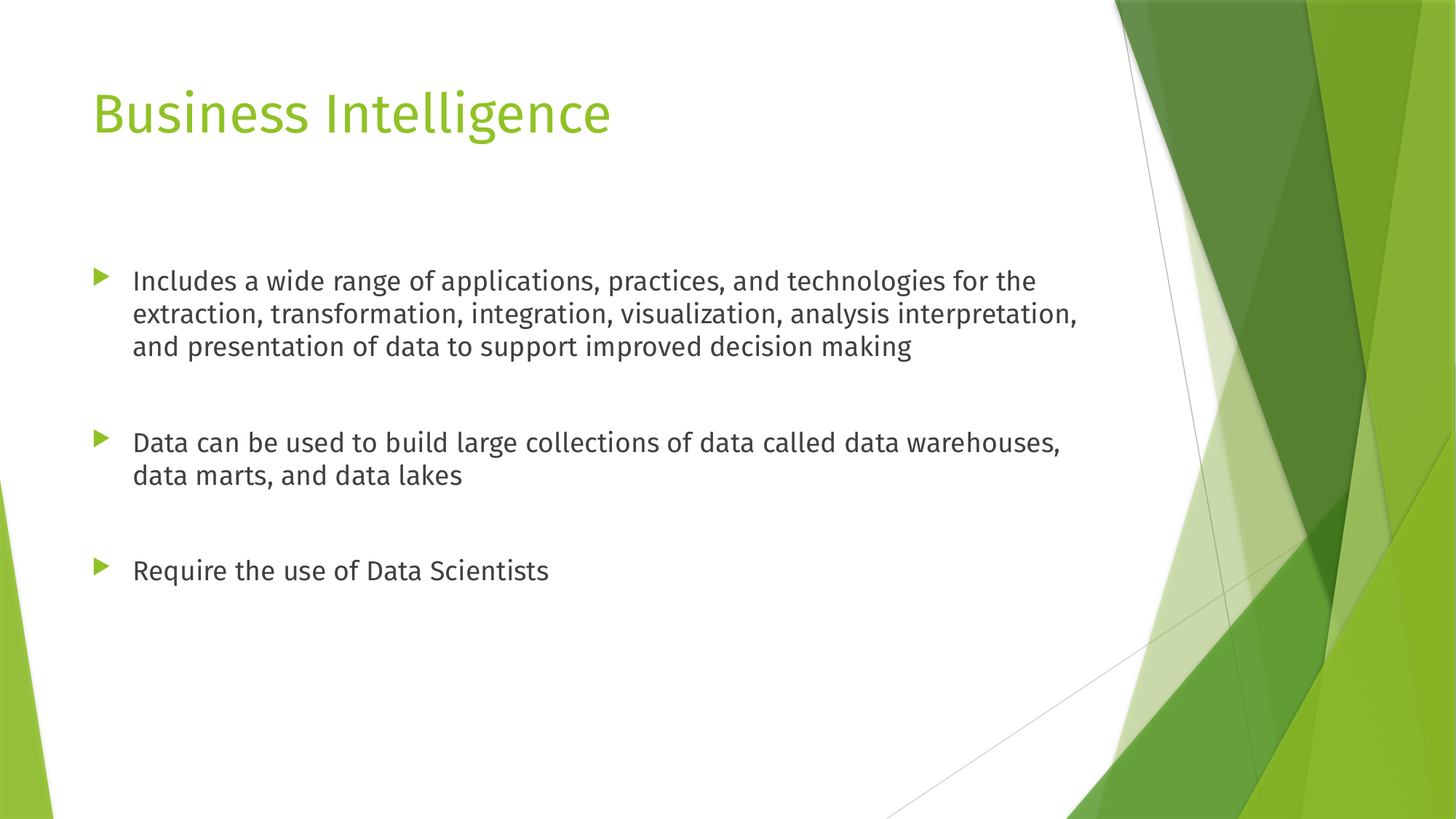

# Business Intelligence
Includes a wide range of applications, practices, and technologies for the extraction, transformation, integration, visualization, analysis interpretation, and presentation of data to support improved decision making

Data can be used to build large collections of data called data warehouses, data marts, and data lakes

Require the use of Data Scientists